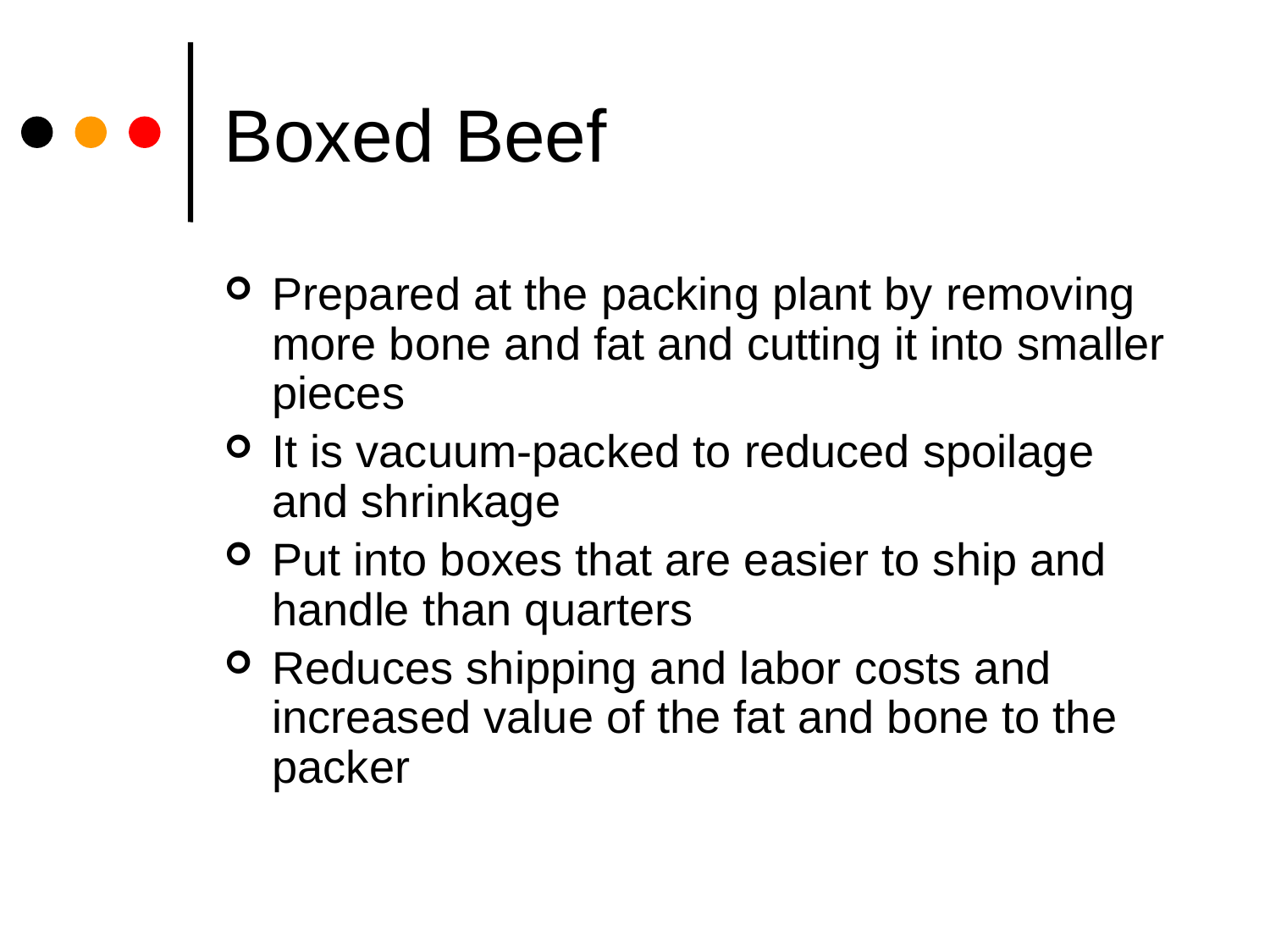

# Boxed Beef
Prepared at the packing plant by removing more bone and fat and cutting it into smaller pieces
It is vacuum-packed to reduced spoilage and shrinkage
Put into boxes that are easier to ship and handle than quarters
Reduces shipping and labor costs and increased value of the fat and bone to the packer